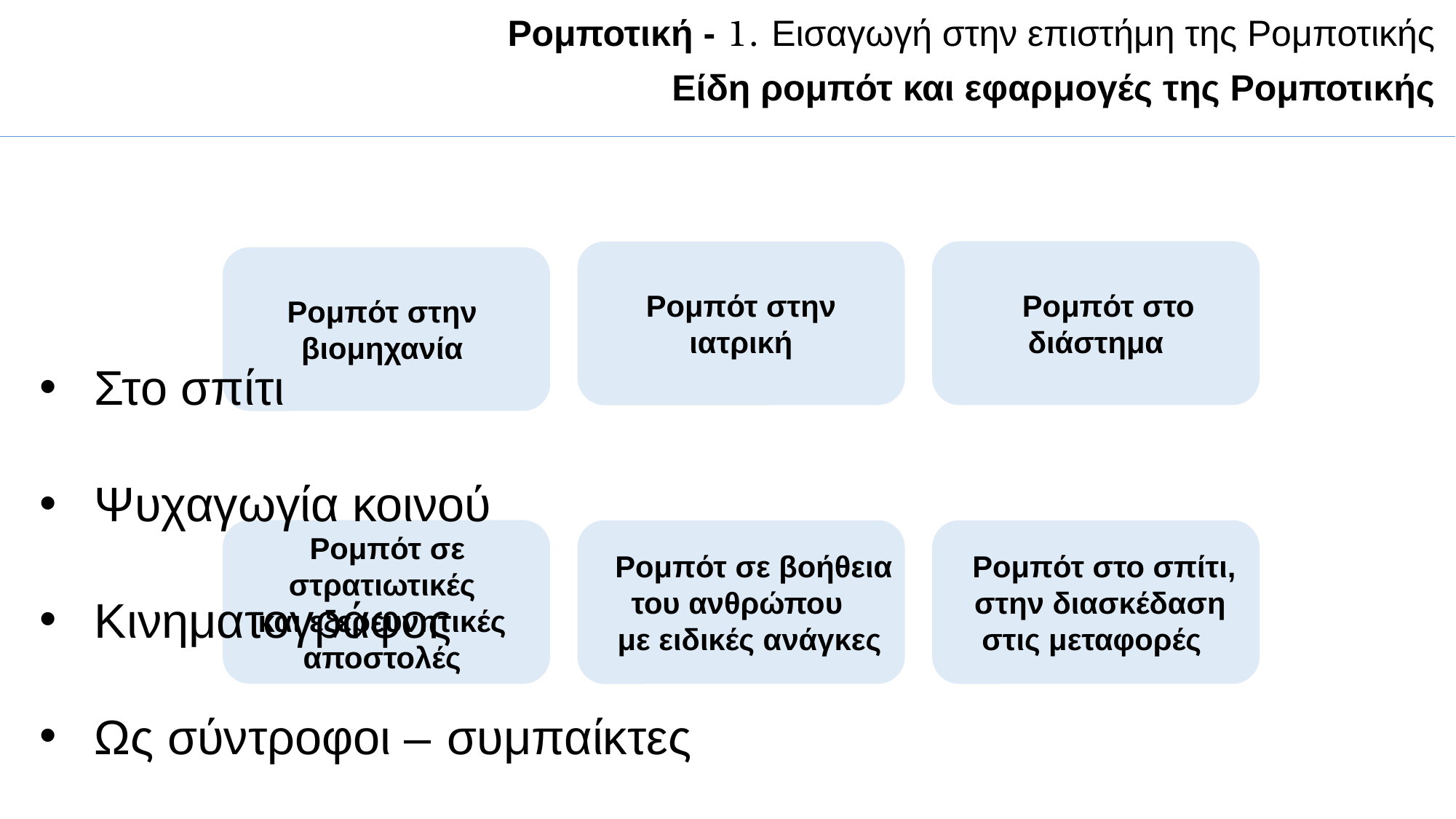

Ρομποτική - 1. Εισαγωγή στην επιστήμη της Ρομποτικής
Είδη ρομπότ και εφαρμογές της Ρομποτικής
    Ρομπότ στο
διάστημα
Ρομπότ στην
 ιατρική
Ρομπότ στην
βιομηχανία

Στο σπίτι

Ψυχαγωγία κοινού

Κινηματογράφος

Ως σύντροφοι – συμπαίκτες

 Ρομπότ σε
στρατιωτικές
και εξερευνητικές
αποστολές
    Ρομπότ σε βοήθεια
του ανθρώπου
   με ειδικές ανάγκες
  Ρομπότ στο σπίτι,
 στην διασκέδαση
στις μεταφορές